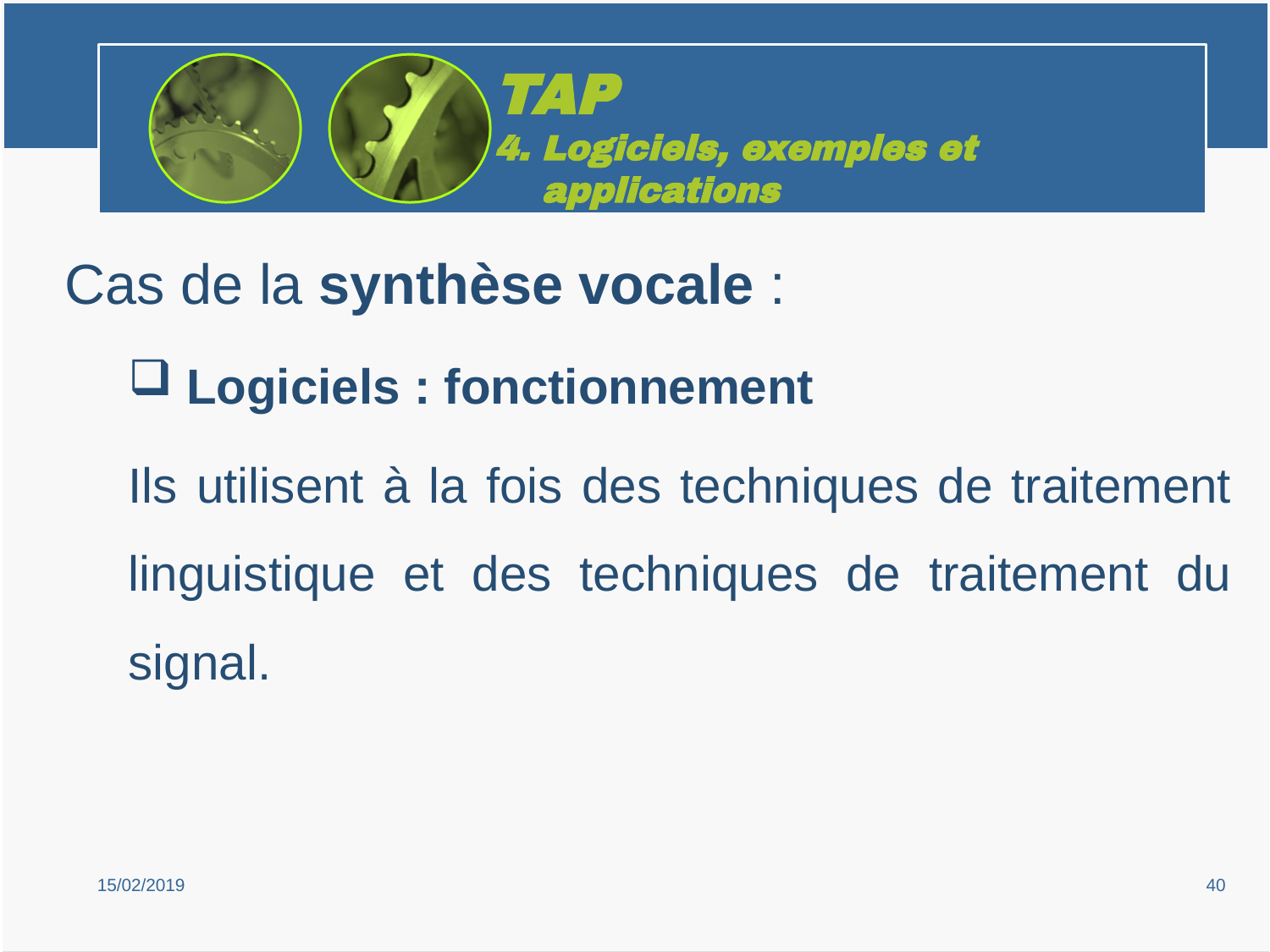

TAP
4. Logiciels, exemples et
    applications
Cas de la synthèse vocale :
 Logiciels : fonctionnement
Ils utilisent à la fois des techniques de traitement linguistique et des techniques de traitement du signal.
15/02/2019
40